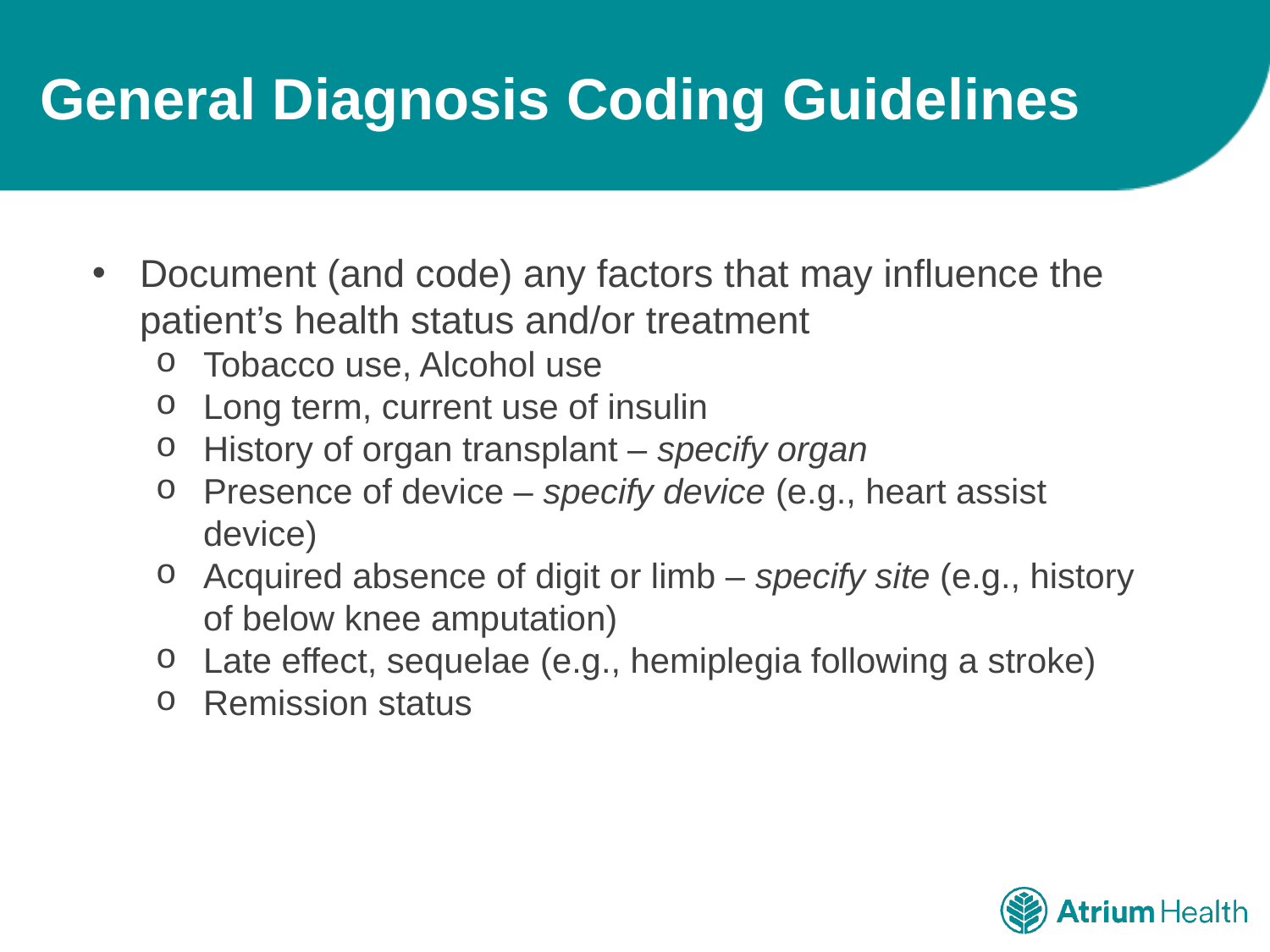

# General Diagnosis Coding Guidelines
Document (and code) any factors that may influence the patient’s health status and/or treatment
Tobacco use, Alcohol use
Long term, current use of insulin
History of organ transplant – specify organ
Presence of device – specify device (e.g., heart assist device)
Acquired absence of digit or limb – specify site (e.g., history of below knee amputation)
Late effect, sequelae (e.g., hemiplegia following a stroke)
Remission status